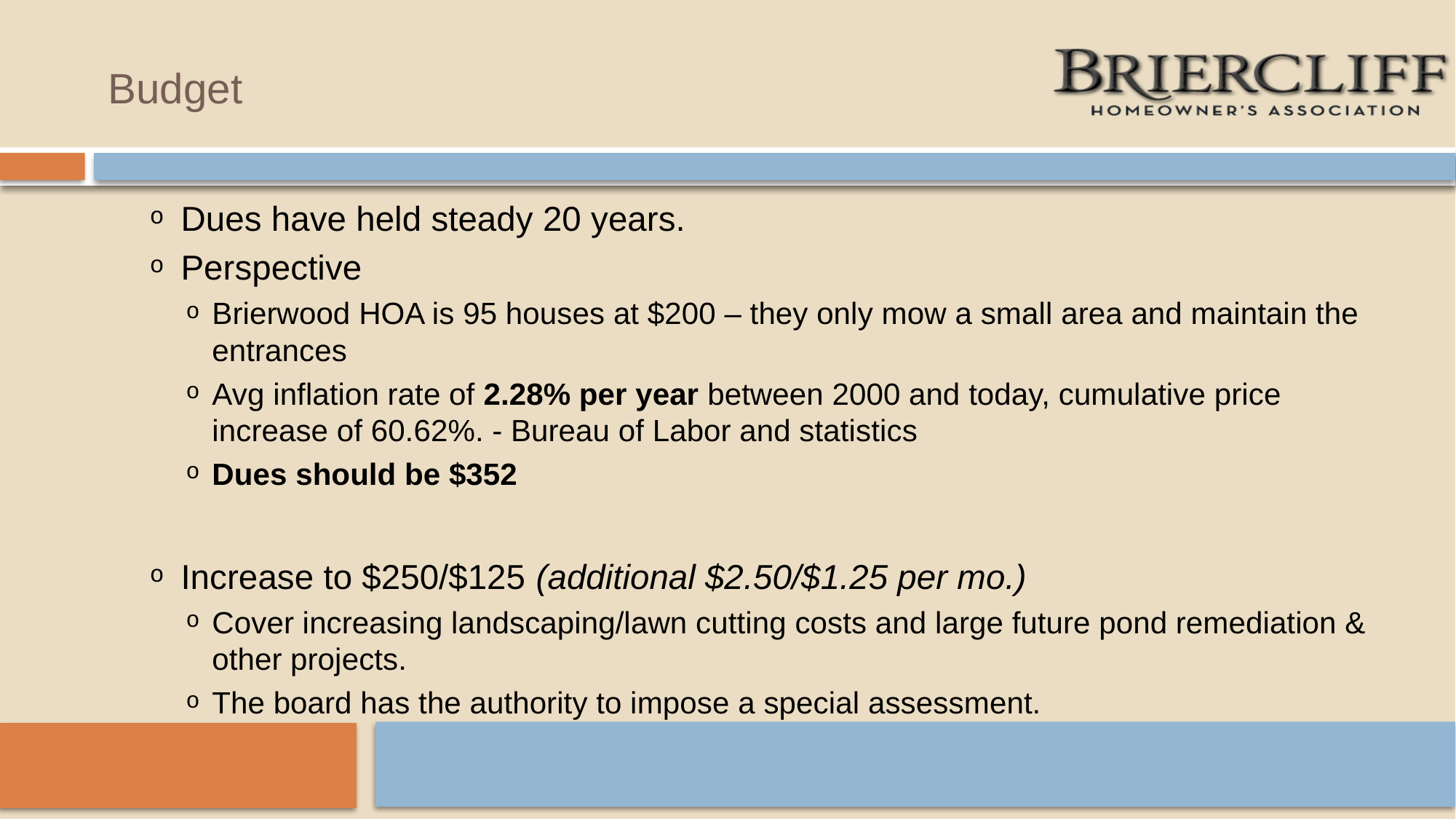

# Budget
Dues have held steady 20 years.
Perspective
Brierwood HOA is 95 houses at $200 – they only mow a small area and maintain the entrances
Avg inflation rate of 2.28% per year between 2000 and today, cumulative price increase of 60.62%. - Bureau of Labor and statistics
Dues should be $352

Increase to $250/$125 (additional $2.50/$1.25 per mo.)
Cover increasing landscaping/lawn cutting costs and large future pond remediation & other projects.
The board has the authority to impose a special assessment.